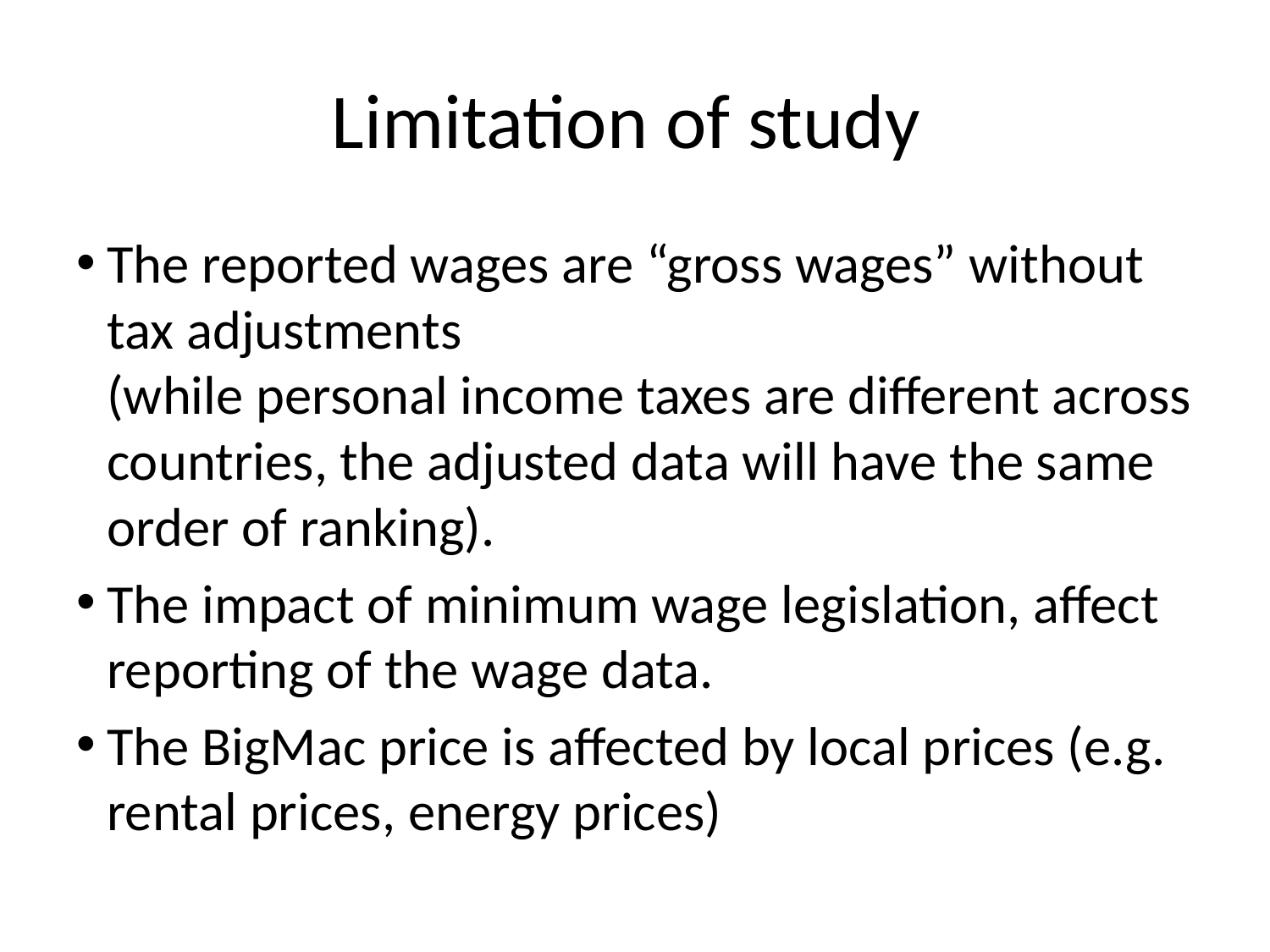

# Limitation of study
The reported wages are “gross wages” without tax adjustments
(while personal income taxes are different across countries, the adjusted data will have the same order of ranking).
The impact of minimum wage legislation, affect reporting of the wage data.
The BigMac price is affected by local prices (e.g. rental prices, energy prices)